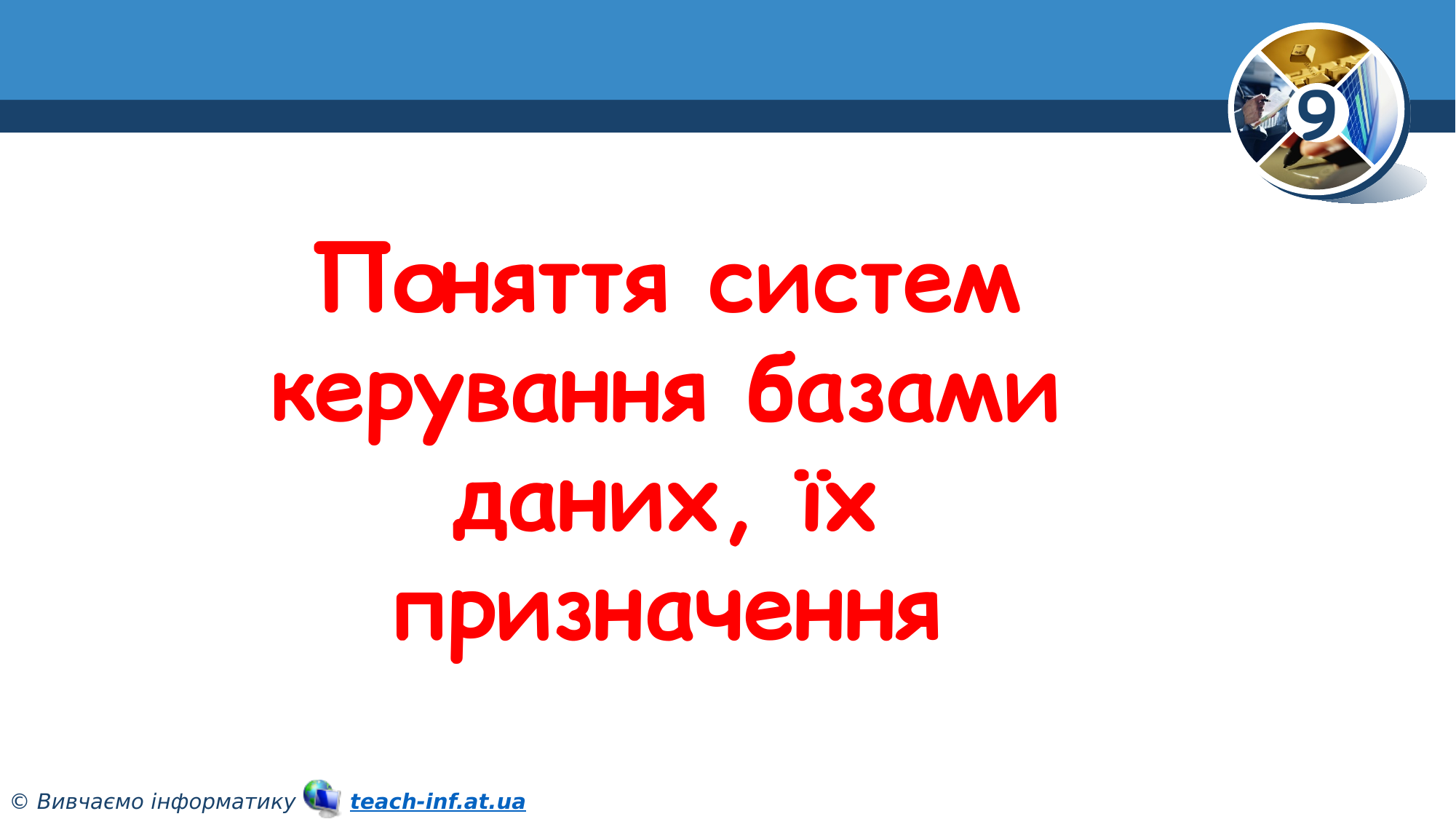

#
Поняття систем керування базами даних, їх призначення